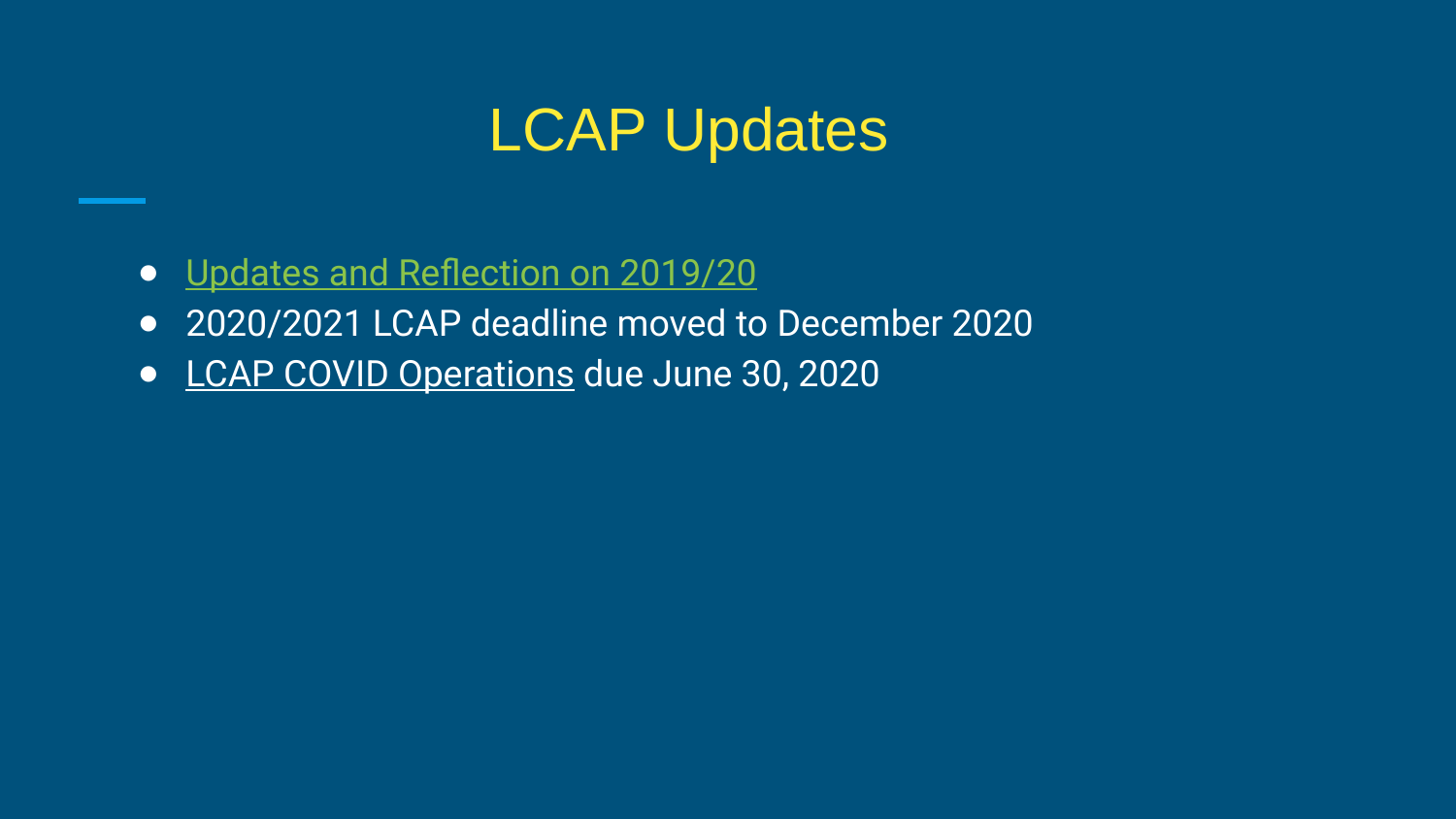

# LCAP Updates

Updates and Reflection on 2019/20
2020/2021 LCAP deadline moved to December 2020
LCAP COVID Operations due June 30, 2020